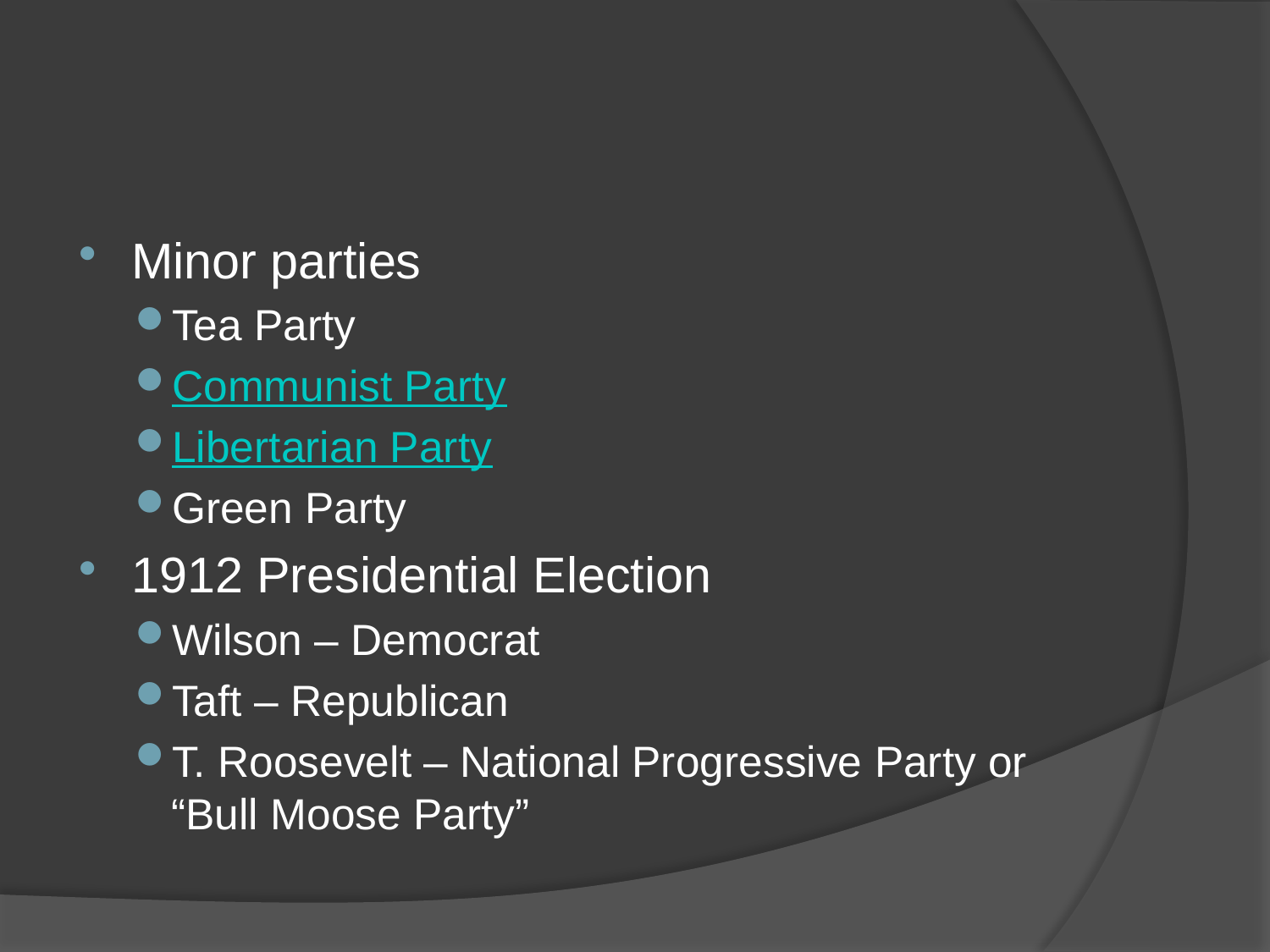

#
Minor parties
Tea Party
Communist Party
Libertarian Party
Green Party
1912 Presidential Election
Wilson – Democrat
Taft – Republican
T. Roosevelt – National Progressive Party or “Bull Moose Party”